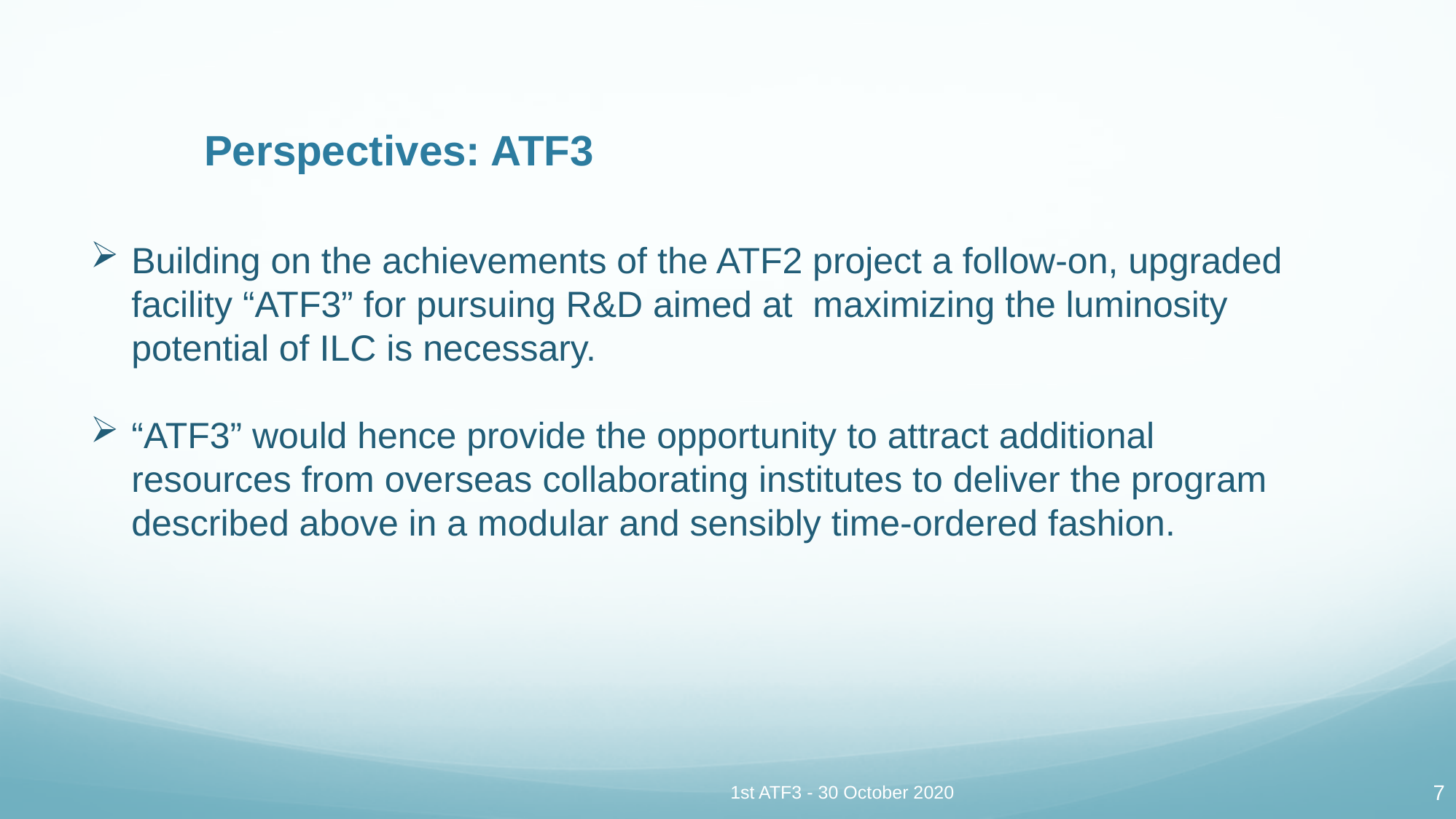

# Perspectives: ATF3

Building on the achievements of the ATF2 project a follow-on, upgraded facility “ATF3” for pursuing R&D aimed at  maximizing the luminosity potential of ILC is necessary.

“ATF3” would hence provide the opportunity to attract additional resources from overseas collaborating institutes to deliver the program described above in a modular and sensibly time-ordered fashion.

1st ATF3 - 30 October 2020
7